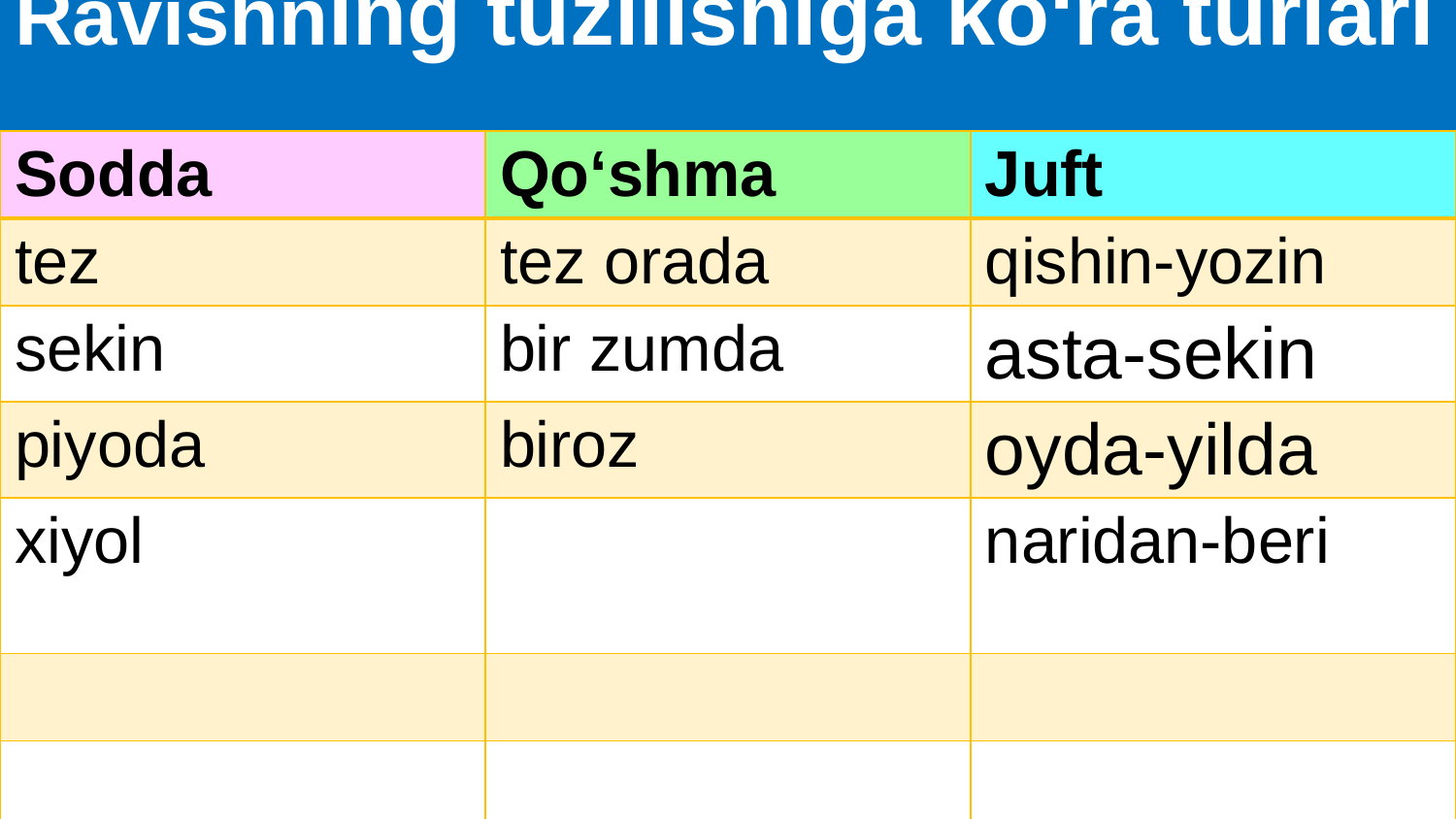

# Ravishning tuzilishiga ko‘ra turlari
| Sodda | Qo‘shma | Juft |
| --- | --- | --- |
| tez | tez orada | qishin-yozin |
| sekin | bir zumda | asta-sekin |
| piyoda | biroz | oyda-yilda |
| xiyol |  | naridan-beri |
|  |  |  |
|  |  |  |